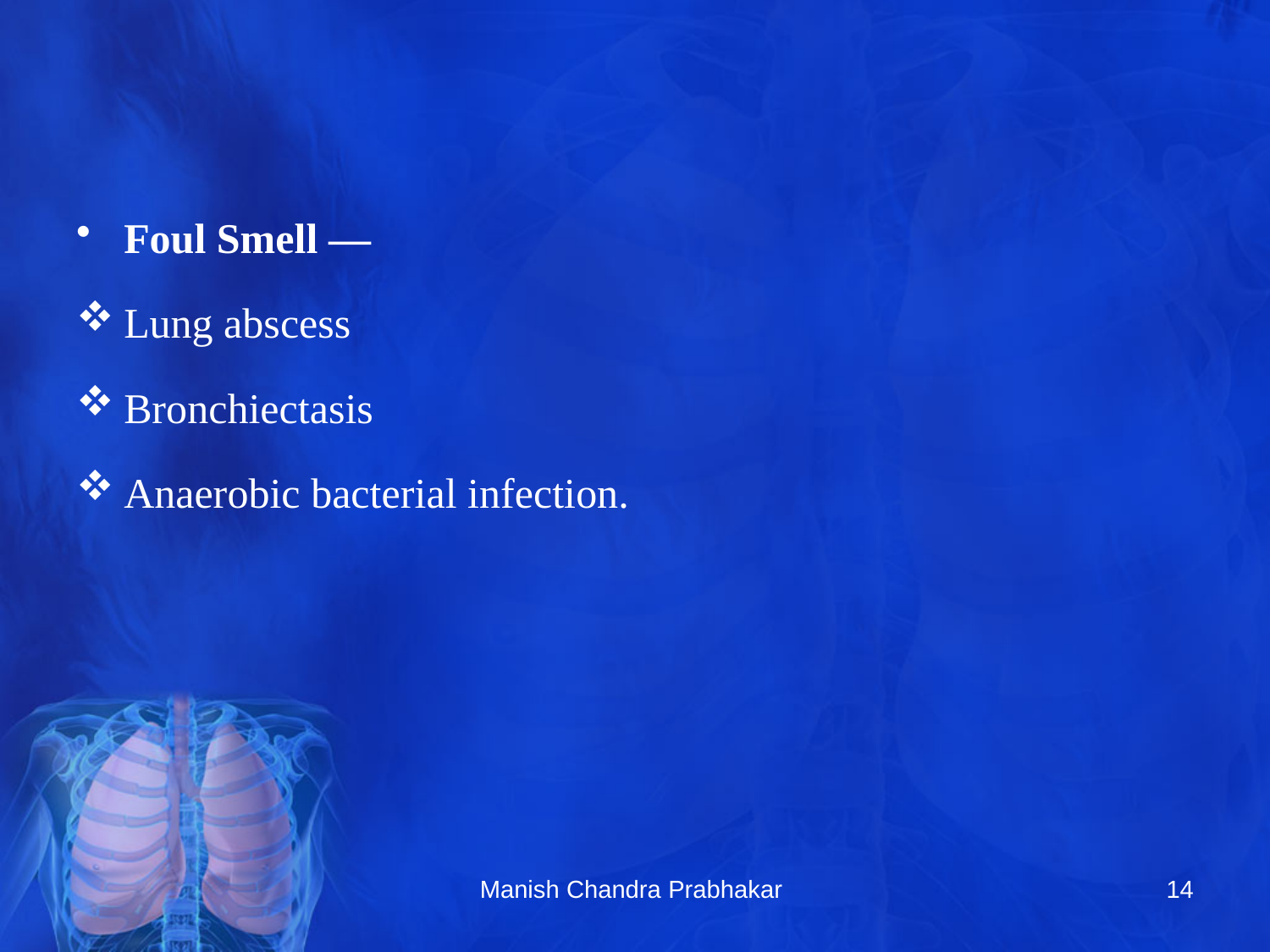

#
Foul Smell —
Lung abscess
Bronchiectasis
Anaerobic bacterial infection.
Manish Chandra Prabhakar
14